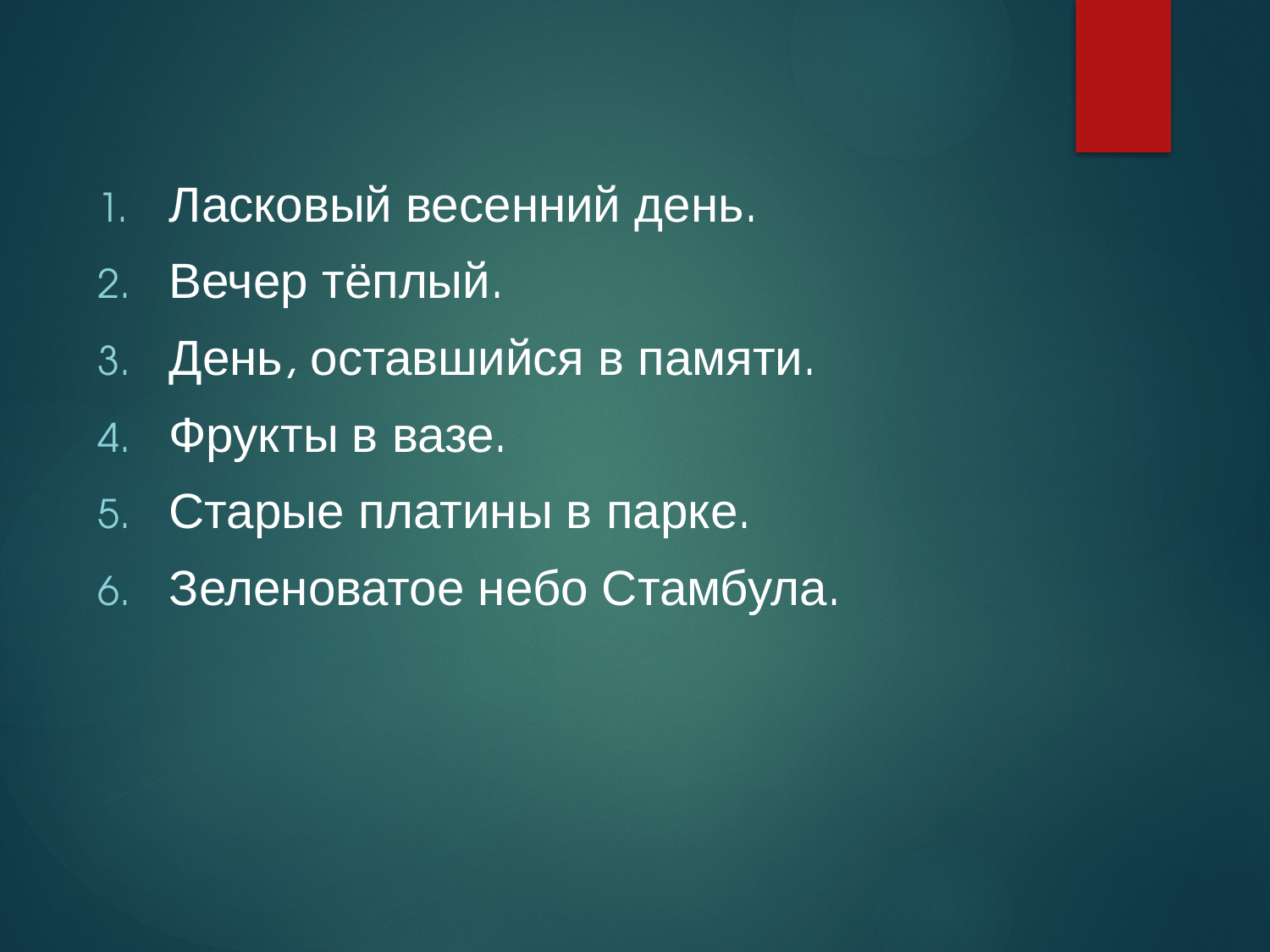

Ласковый весенний день.
Вечер тёплый.
День, оставшийся в памяти.
Фрукты в вазе.
Старые платины в парке.
Зеленоватое небо Стамбула.